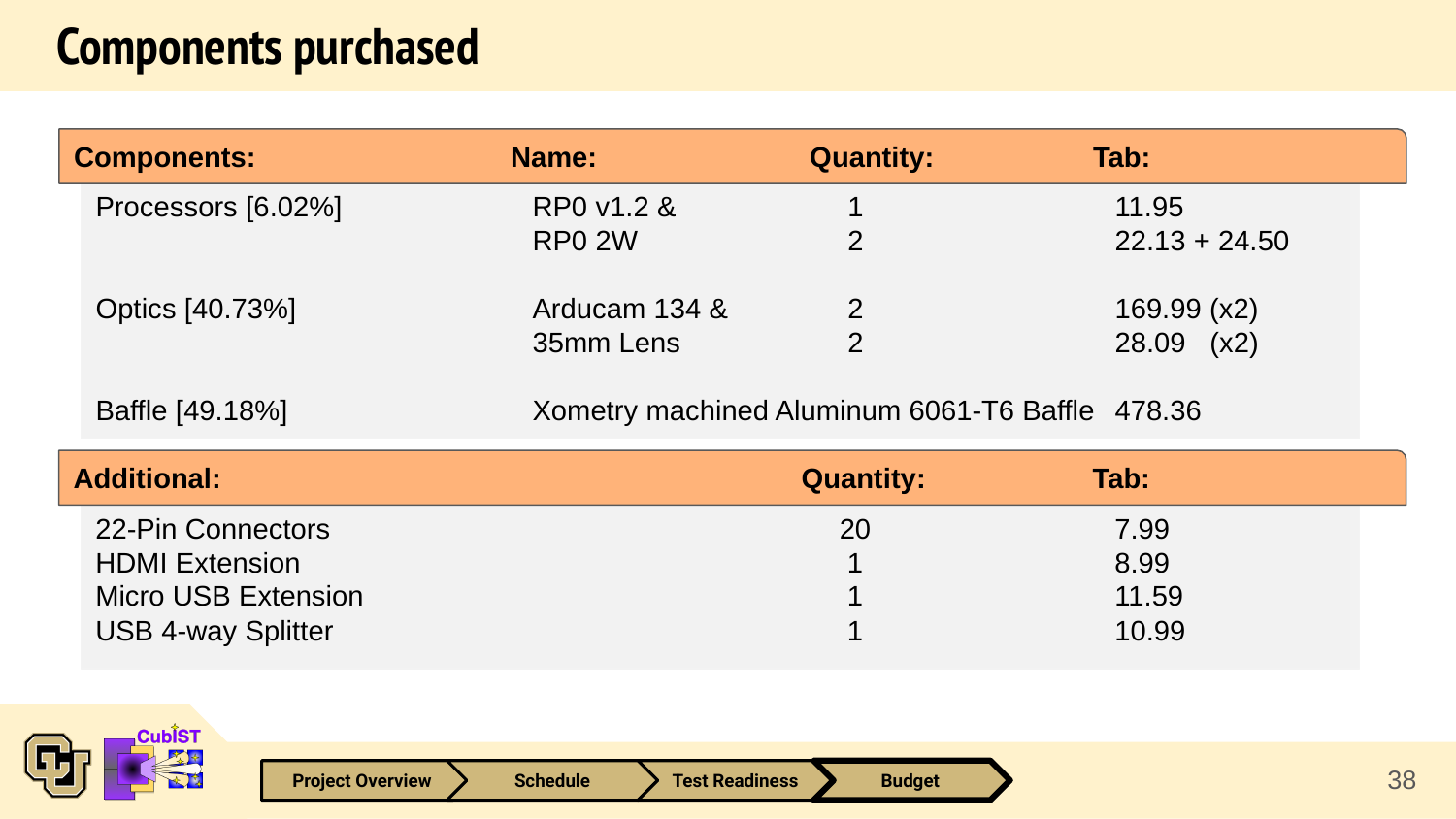

# Components purchased
Components:		Name: 		 Quantity:		Tab:
Processors [6.02%]		RP0 v1.2 & 	   1		11.95
			RP0 2W		   2		22.13 + 24.50

Optics [40.73%]		Arducam 134 & 	   2		169.99 (x2)
	35mm Lens	   2		28.09   (x2)

Baffle [49.18%] 		Xometry machined Aluminum 6061-T6 Baffle	478.36
Additional: 				Quantity:		Tab:
22-Pin Connectors 				  20		7.99
HDMI Extension				   1		8.99
Micro USB Extension				   1		11.59
USB 4-way Splitter				   1		10.99
38